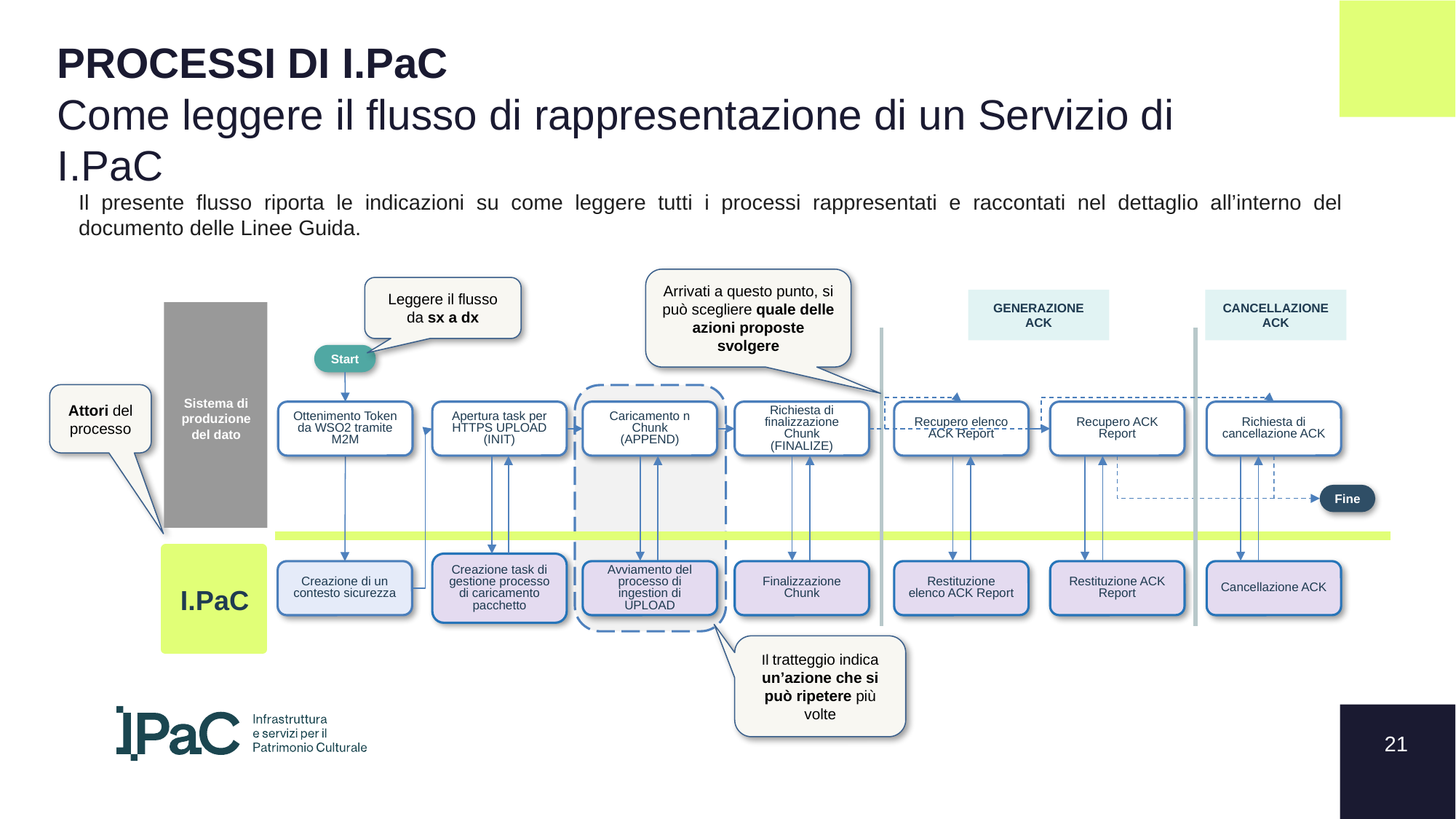

PROCESSI DI I.PaC
Come leggere il flusso di rappresentazione di un Servizio di I.PaC
Il presente flusso riporta le indicazioni su come leggere tutti i processi rappresentati e raccontati nel dettaglio all’interno del documento delle Linee Guida.
Arrivati a questo punto, si può scegliere quale delle azioni proposte svolgere
Leggere il flusso da sx a dx
GENERAZIONE ACK
CANCELLAZIONE ACK

Start
Sistema di produzione del dato
Attori del processo

Apertura task per HTTPS UPLOAD
(INIT)
Caricamento n Chunk
(APPEND)
Richiesta di finalizzazione Chunk
(FINALIZE)
Recupero elenco ACK Report
Recupero ACK Report
Richiesta di cancellazione ACK
Ottenimento Token da WSO2 tramite M2M
Fine

Creazione task di gestione processo di caricamento pacchetto
I.PaC
Creazione di un contesto sicurezza
Avviamento del processo di ingestion di UPLOAD
Finalizzazione Chunk
Restituzione elenco ACK Report
Restituzione ACK Report
Cancellazione ACK
Il tratteggio indica un’azione che si può ripetere più volte
21